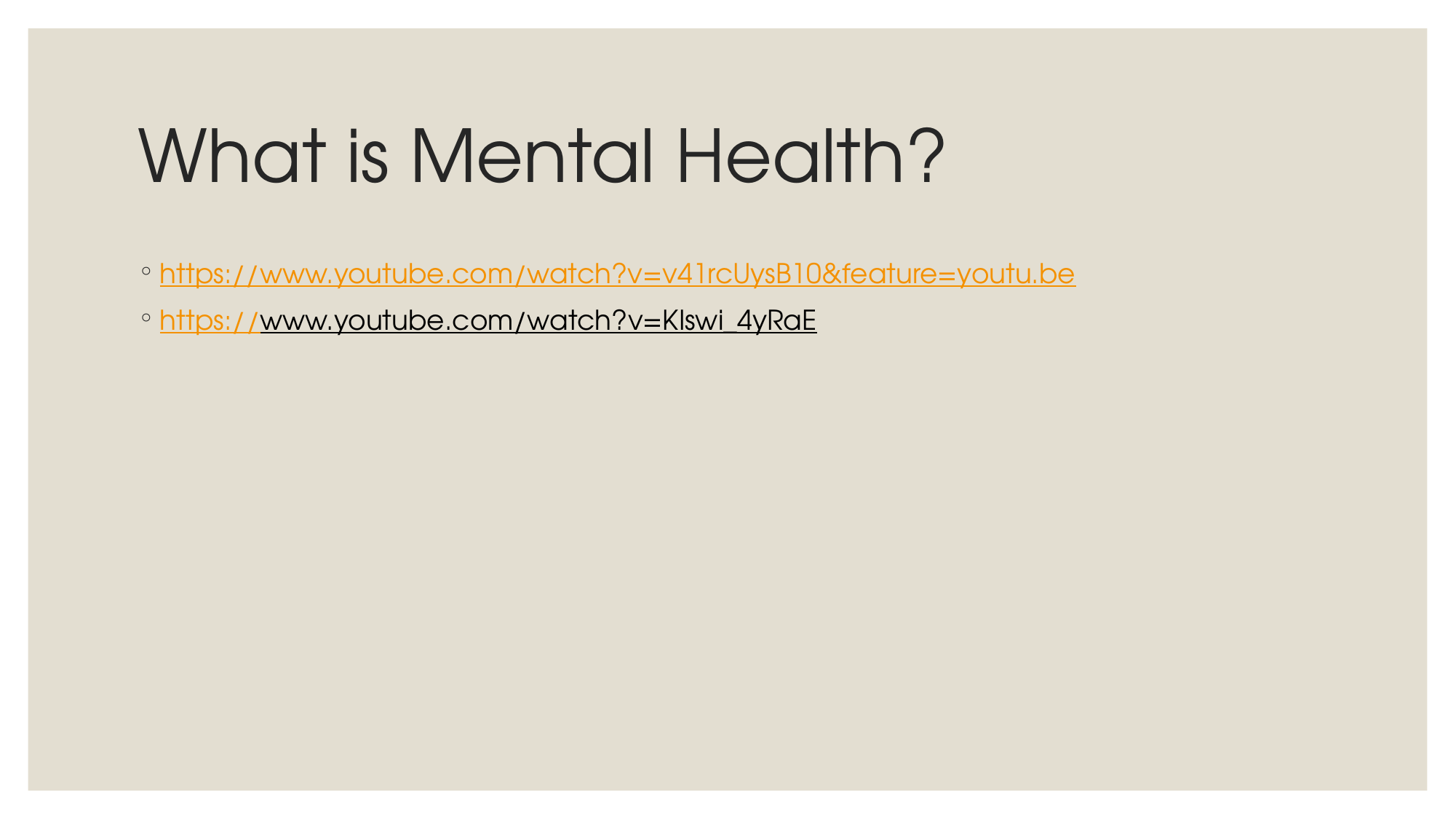

# What is Mental Health?
https://www.youtube.com/watch?v=v41rcUysB10&feature=youtu.be
https://www.youtube.com/watch?v=KIswi_4yRaE